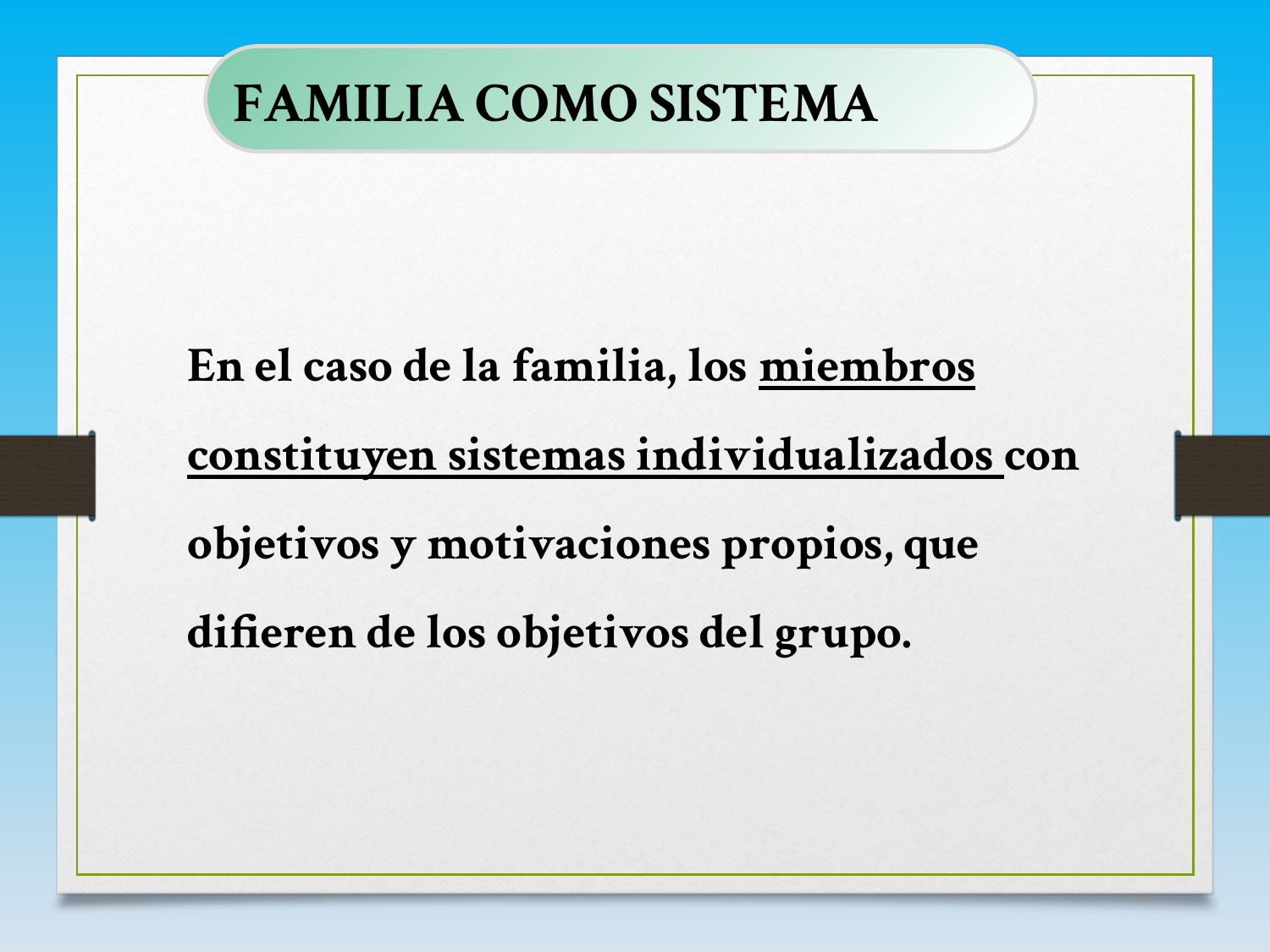

FAMILIA COMO SISTEMA
En el caso de la familia, los miembros constituyen sistemas individualizados con objetivos y motivaciones propios, que difieren de los objetivos del grupo.